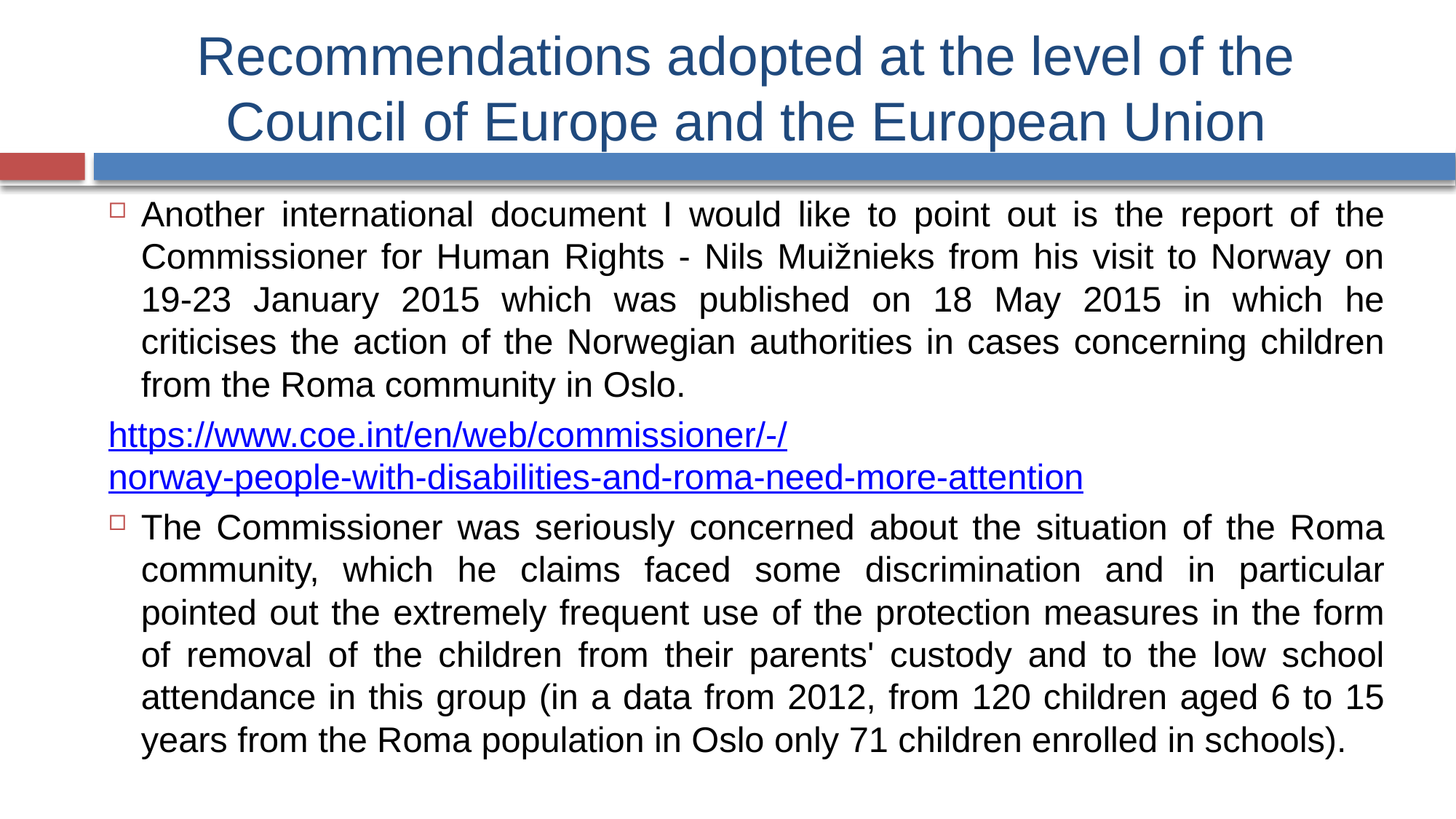

# Recommendations adopted at the level of the Council of Europe and the European Union
Another international document I would like to point out is the report of the Commissioner for Human Rights - Nils Muižnieks from his visit to Norway on 19-23 January 2015 which was published on 18 May 2015 in which he criticises the action of the Norwegian authorities in cases concerning children from the Roma community in Oslo.
https://www.coe.int/en/web/commissioner/-/norway-people-with-disabilities-and-roma-need-more-attention
The Commissioner was seriously concerned about the situation of the Roma community, which he claims faced some discrimination and in particular pointed out the extremely frequent use of the protection measures in the form of removal of the children from their parents' custody and to the low school attendance in this group (in a data from 2012, from 120 children aged 6 to 15 years from the Roma population in Oslo only 71 children enrolled in schools).